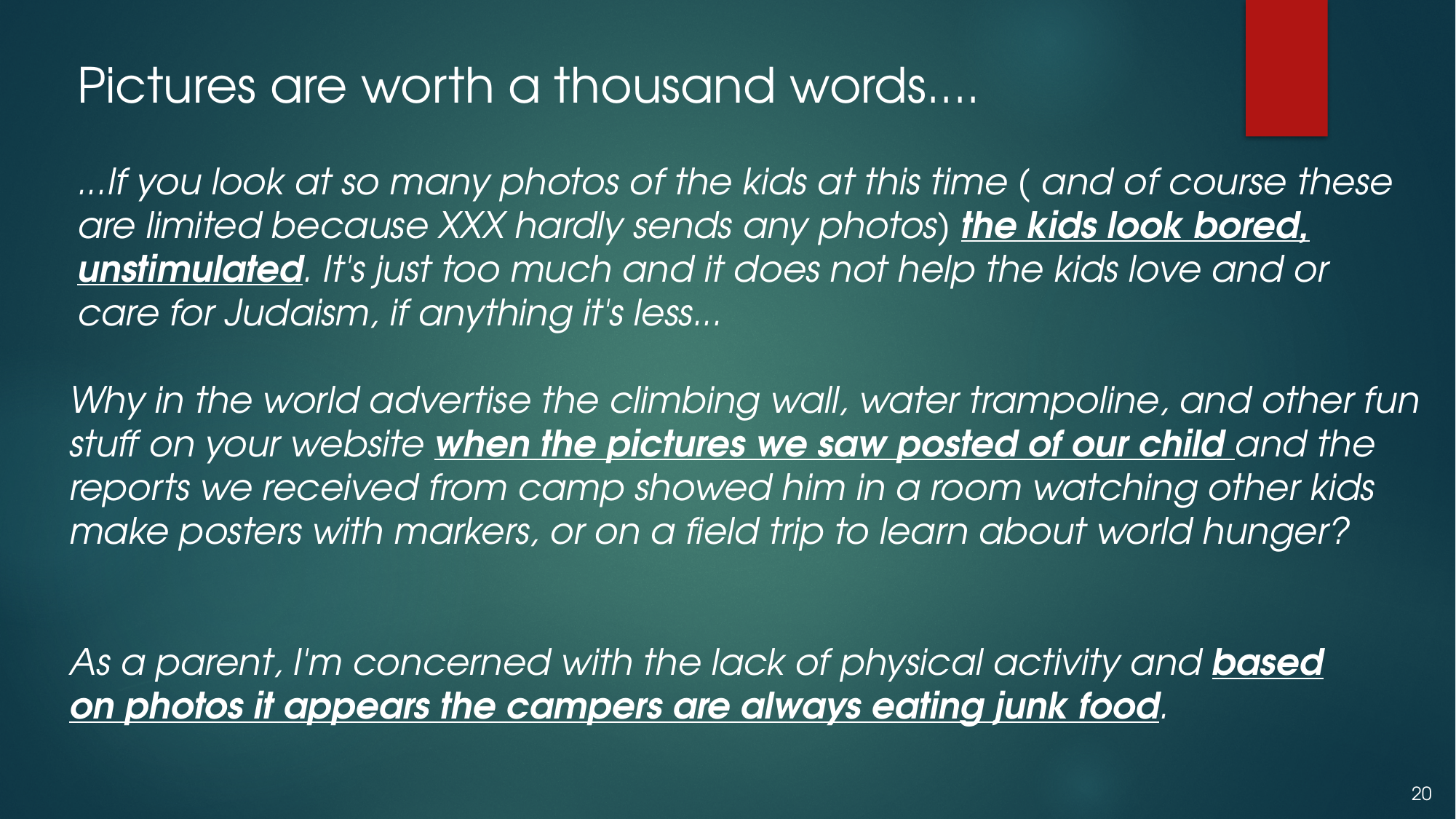

Pictures are worth a thousand words....
...If you look at so many photos of the kids at this time ( and of course these are limited because XXX hardly sends any photos) the kids look bored, unstimulated. It's just too much and it does not help the kids love and or care for Judaism, if anything it's less...
Why in the world advertise the climbing wall, water trampoline, and other fun stuff on your website when the pictures we saw posted of our child and the reports we received from camp showed him in a room watching other kids make posters with markers, or on a field trip to learn about world hunger?
As a parent, I'm concerned with the lack of physical activity and based on photos it appears the campers are always eating junk food.
20